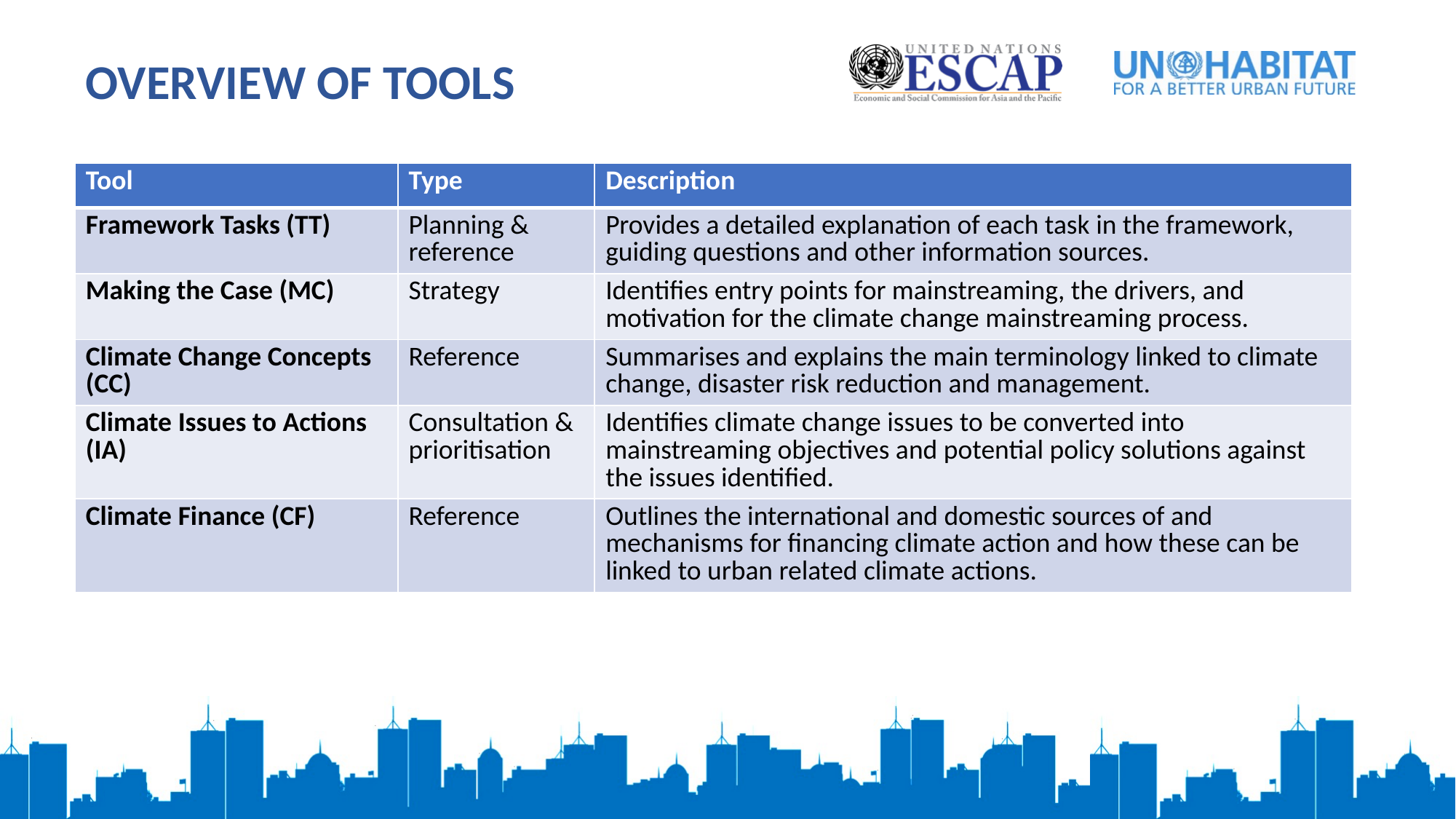

Overview of Tools
| Tool | Type | Description |
| --- | --- | --- |
| Framework Tasks (TT) | Planning & reference | Provides a detailed explanation of each task in the framework, guiding questions and other information sources. |
| Making the Case (MC) | Strategy | Identifies entry points for mainstreaming, the drivers, and motivation for the climate change mainstreaming process. |
| Climate Change Concepts (CC) | Reference | Summarises and explains the main terminology linked to climate change, disaster risk reduction and management. |
| Climate Issues to Actions (IA) | Consultation & prioritisation | Identifies climate change issues to be converted into mainstreaming objectives and potential policy solutions against the issues identified. |
| Climate Finance (CF) | Reference | Outlines the international and domestic sources of and mechanisms for financing climate action and how these can be linked to urban related climate actions. |